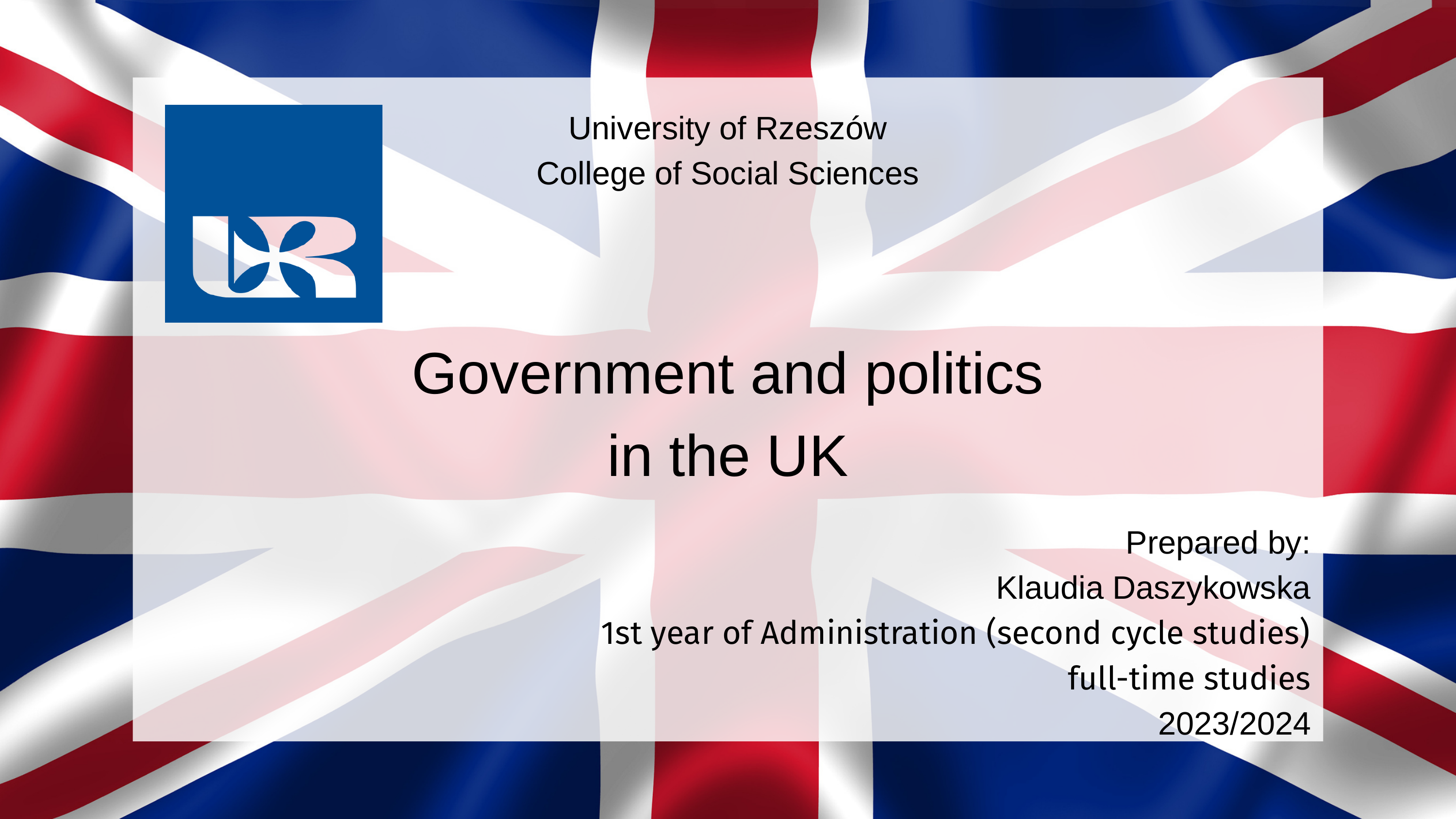

University of Rzeszów
College of Social Sciences

Government and politics in the UK
Prepared by:
Klaudia Daszykowska
 1st year of Administration (second cycle studies)
full-time studies
2023/2024